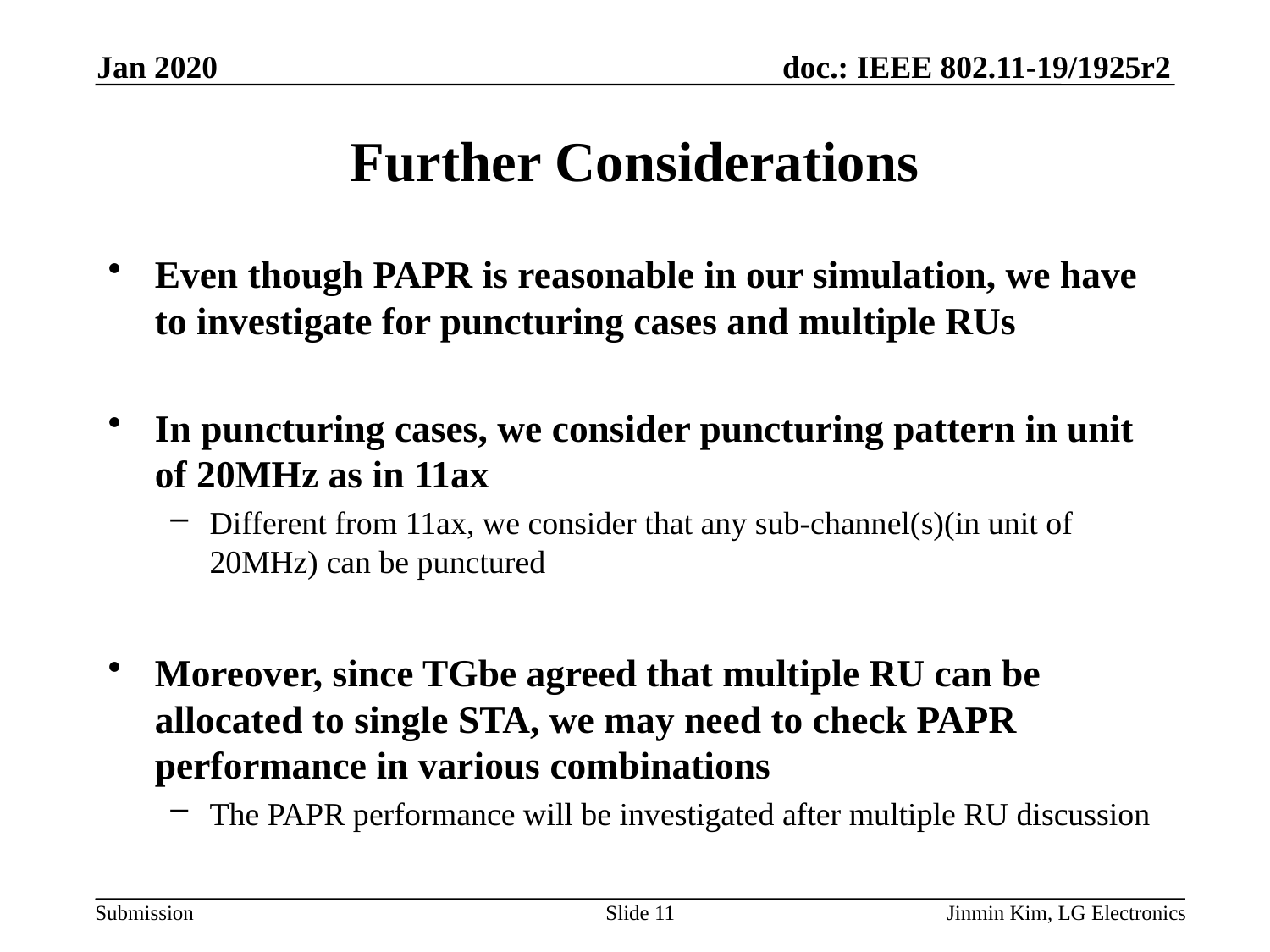

Jan 2020
# Further Considerations
Even though PAPR is reasonable in our simulation, we have to investigate for puncturing cases and multiple RUs

In puncturing cases, we consider puncturing pattern in unit of 20MHz as in 11ax
Different from 11ax, we consider that any sub-channel(s)(in unit of 20MHz) can be punctured

Moreover, since TGbe agreed that multiple RU can be allocated to single STA, we may need to check PAPR performance in various combinations
The PAPR performance will be investigated after multiple RU discussion

Slide 11
Jinmin Kim, LG Electronics